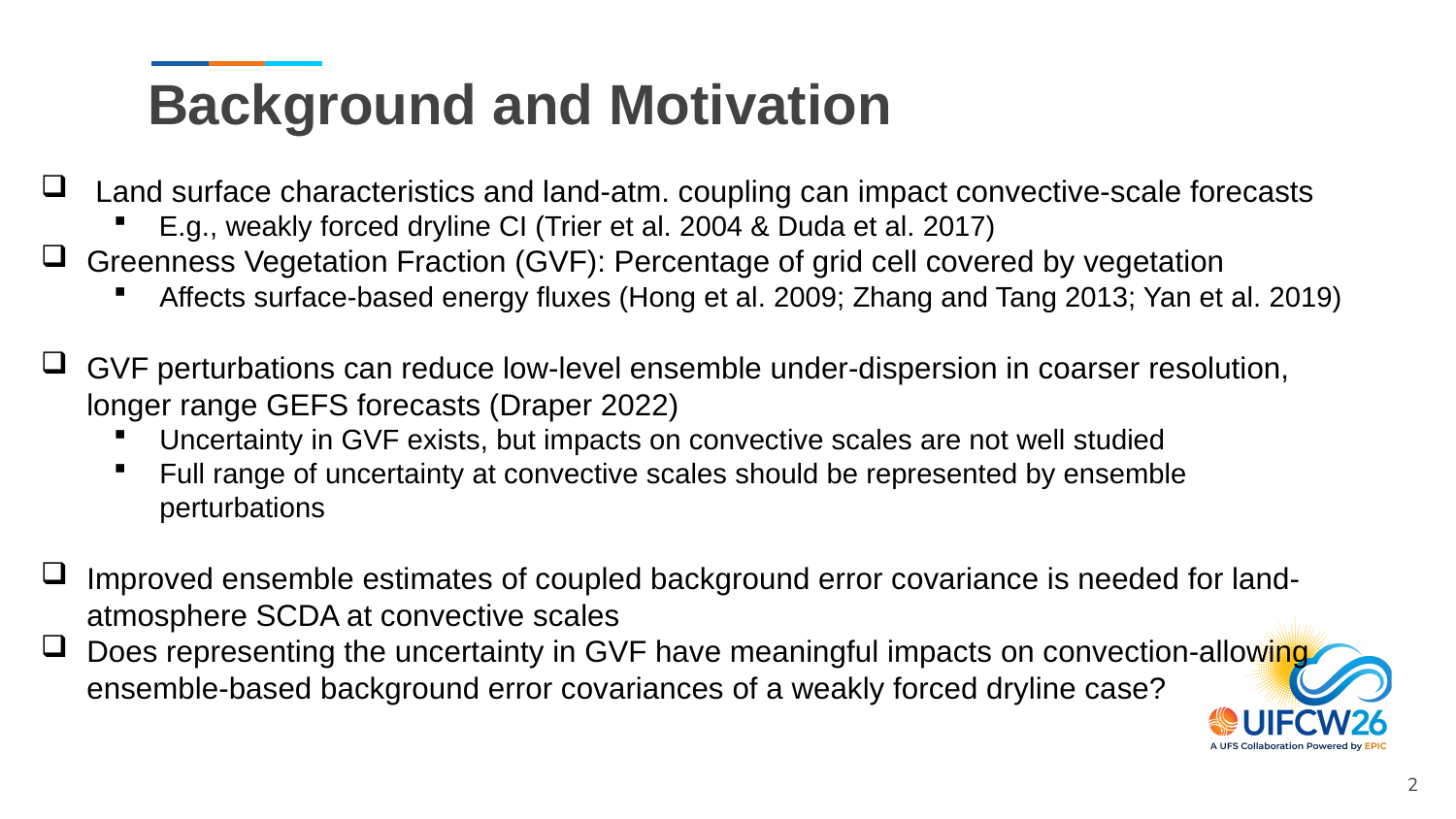

# Background and Motivation
Land surface characteristics and land-atm. coupling can impact convective-scale forecasts
E.g., weakly forced dryline CI (Trier et al. 2004 & Duda et al. 2017)
Greenness Vegetation Fraction (GVF): Percentage of grid cell covered by vegetation
Affects surface-based energy fluxes (Hong et al. 2009; Zhang and Tang 2013; Yan et al. 2019)

GVF perturbations can reduce low-level ensemble under-dispersion in coarser resolution, longer range GEFS forecasts (Draper 2022)
Uncertainty in GVF exists, but impacts on convective scales are not well studied
Full range of uncertainty at convective scales should be represented by ensemble perturbations

Improved ensemble estimates of coupled background error covariance is needed for land-atmosphere SCDA at convective scales
Does representing the uncertainty in GVF have meaningful impacts on convection-allowing ensemble-based background error covariances of a weakly forced dryline case?
2